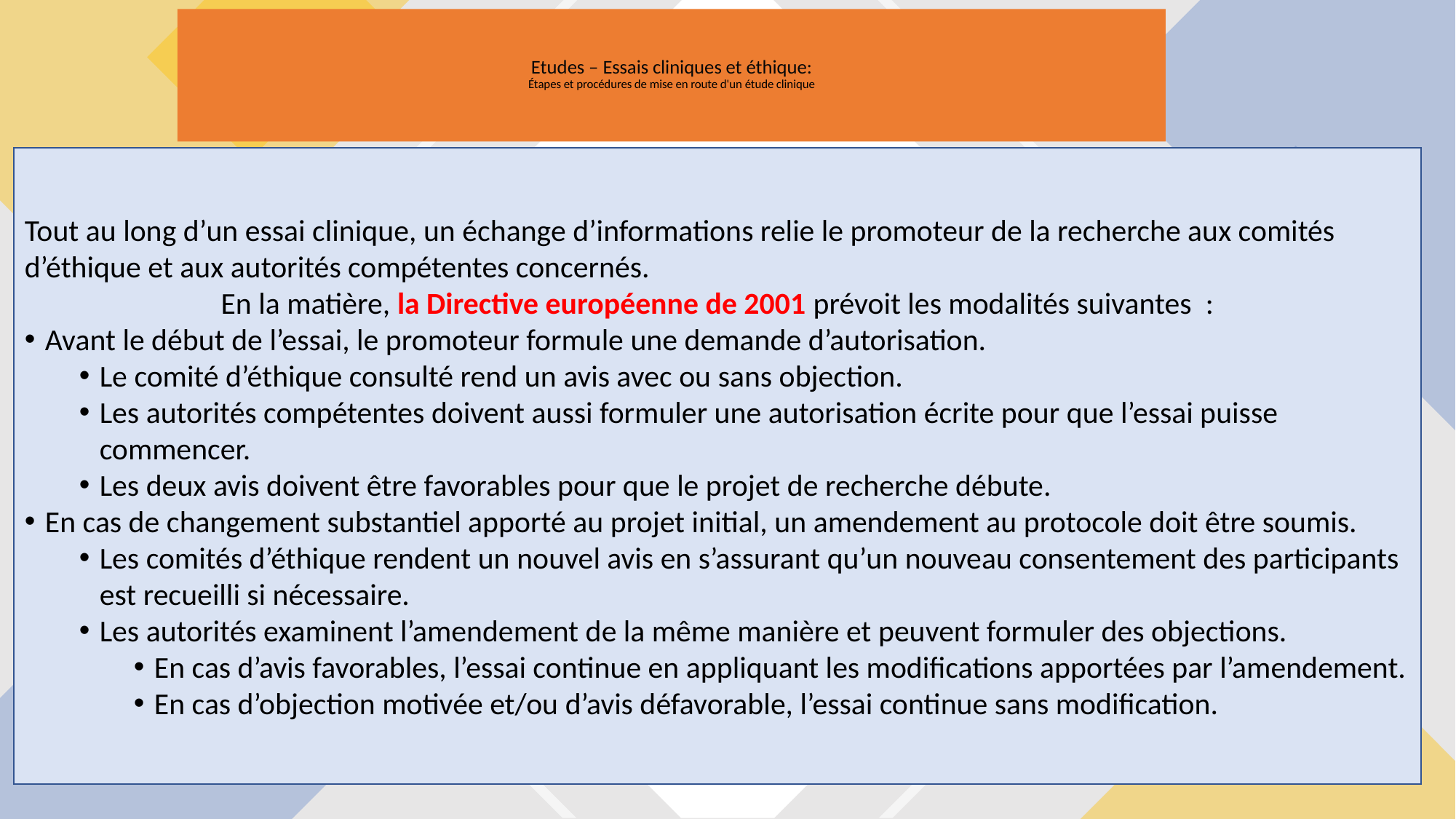

# Etudes – Essais cliniques et éthique: Étapes et procédures de mise en route d'un étude clinique

Tout au long d’un essai clinique, un échange d’informations relie le promoteur de la recherche aux comités d’éthique et aux autorités compétentes concernés.
En la matière, la Directive européenne de 2001 prévoit les modalités suivantes  :
Avant le début de l’essai, le promoteur formule une demande d’autorisation.
Le comité d’éthique consulté rend un avis avec ou sans objection.
Les autorités compétentes doivent aussi formuler une autorisation écrite pour que l’essai puisse commencer.
Les deux avis doivent être favorables pour que le projet de recherche débute.
En cas de changement substantiel apporté au projet initial, un amendement au protocole doit être soumis.
Les comités d’éthique rendent un nouvel avis en s’assurant qu’un nouveau consentement des participants est recueilli si nécessaire.
Les autorités examinent l’amendement de la même manière et peuvent formuler des objections.
En cas d’avis favorables, l’essai continue en appliquant les modifications apportées par l’amendement.
En cas d’objection motivée et/ou d’avis défavorable, l’essai continue sans modification.